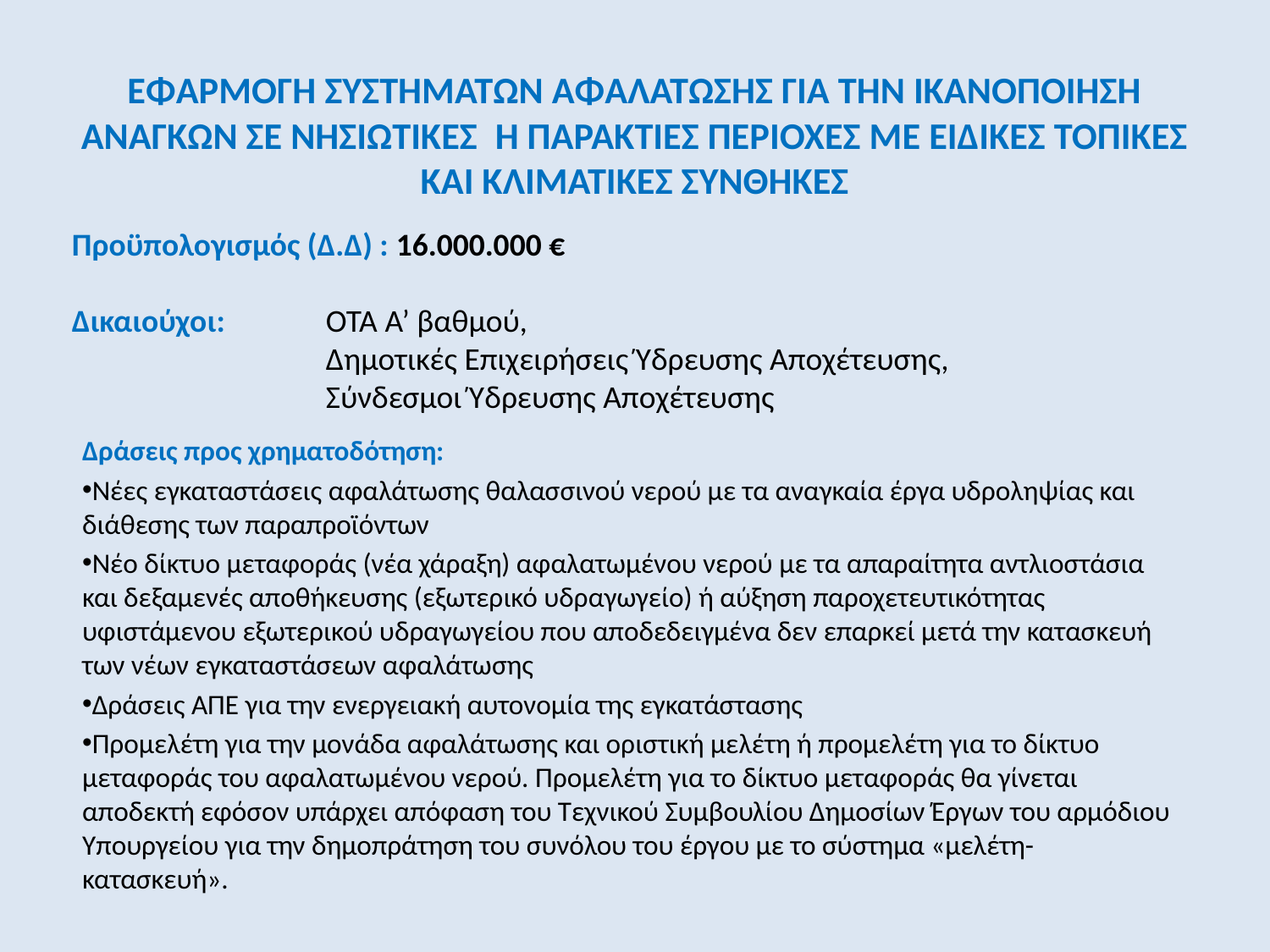

# ΕφαρμογΗ συστημΑτων αφαλΑτωσης για την ικανοποΙηση αναγκΩν σε νησιωτικΕς  ή παρΑκτιες περιοχΕς με ειδικΕς τοπικΕς και κλιματικΕς συνθΗκες
Προϋπολογισμός (Δ.Δ) : 16.000.000 €
Δικαιούχοι: 	ΟΤΑ Α’ βαθμού,
		Δημοτικές Επιχειρήσεις Ύδρευσης Αποχέτευσης,
		Σύνδεσμοι Ύδρευσης Αποχέτευσης
Δράσεις προς χρηματοδότηση:
Νέες εγκαταστάσεις αφαλάτωσης θαλασσινού νερού με τα αναγκαία έργα υδροληψίας και διάθεσης των παραπροϊόντων
Νέο δίκτυο μεταφοράς (νέα χάραξη) αφαλατωμένου νερού με τα απαραίτητα αντλιοστάσια και δεξαμενές αποθήκευσης (εξωτερικό υδραγωγείο) ή αύξηση παροχετευτικότητας υφιστάμενου εξωτερικού υδραγωγείου που αποδεδειγμένα δεν επαρκεί μετά την κατασκευή των νέων εγκαταστάσεων αφαλάτωσης
Δράσεις ΑΠΕ για την ενεργειακή αυτονομία της εγκατάστασης
Προμελέτη για την μονάδα αφαλάτωσης και οριστική μελέτη ή προμελέτη για το δίκτυο μεταφοράς του αφαλατωμένου νερού. Προμελέτη για το δίκτυο μεταφοράς θα γίνεται αποδεκτή εφόσον υπάρχει απόφαση του Τεχνικού Συμβουλίου Δημοσίων Έργων του αρμόδιου Υπουργείου για την δημοπράτηση του συνόλου του έργου με το σύστημα «μελέτη-κατασκευή».